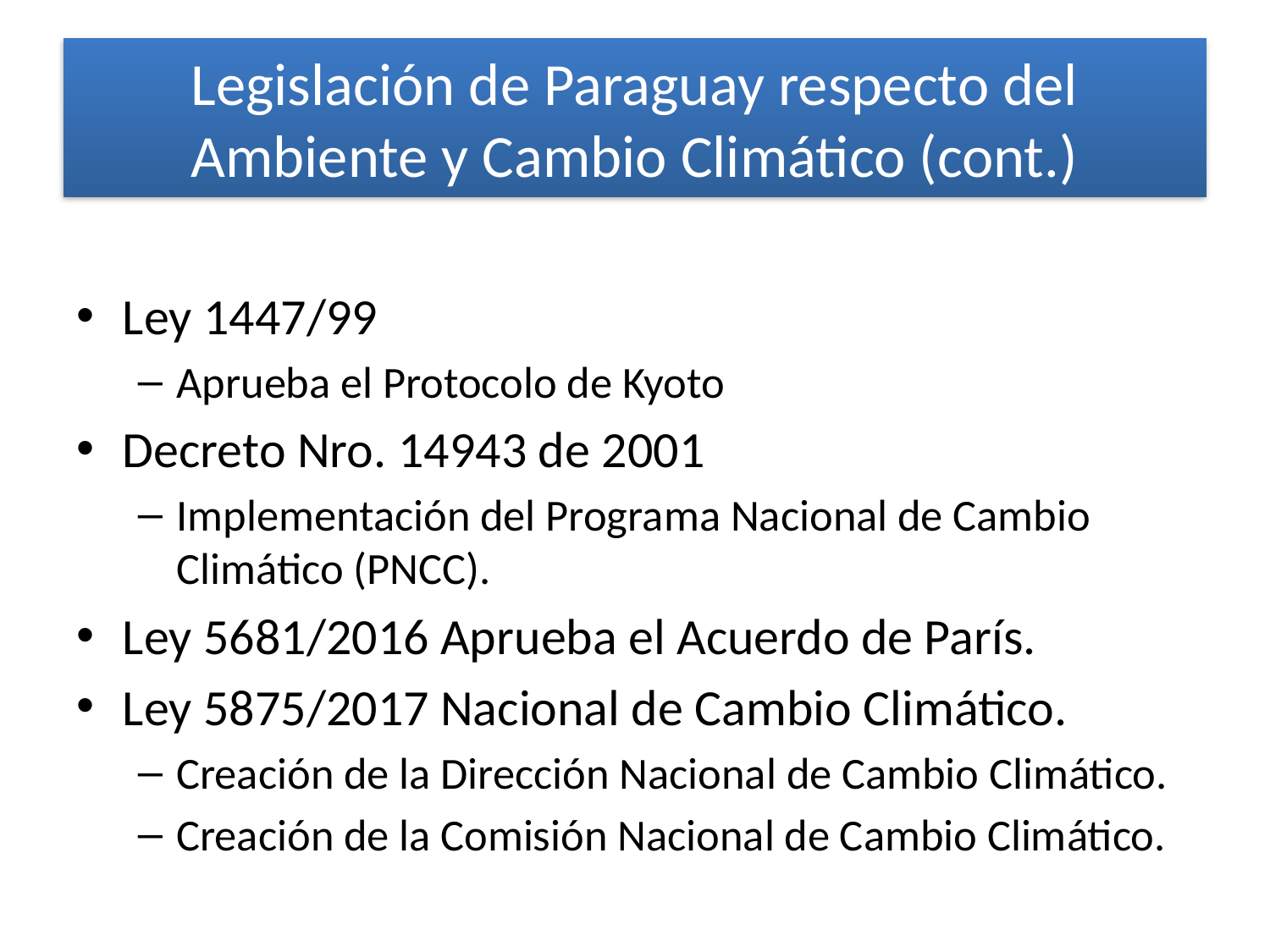

# Legislación de Paraguay respecto del Ambiente y Cambio Climático (cont.)
Ley 1447/99
Aprueba el Protocolo de Kyoto
Decreto Nro. 14943 de 2001
Implementación del Programa Nacional de Cambio Climático (PNCC).
Ley 5681/2016 Aprueba el Acuerdo de París.
Ley 5875/2017 Nacional de Cambio Climático.
Creación de la Dirección Nacional de Cambio Climático.
Creación de la Comisión Nacional de Cambio Climático.